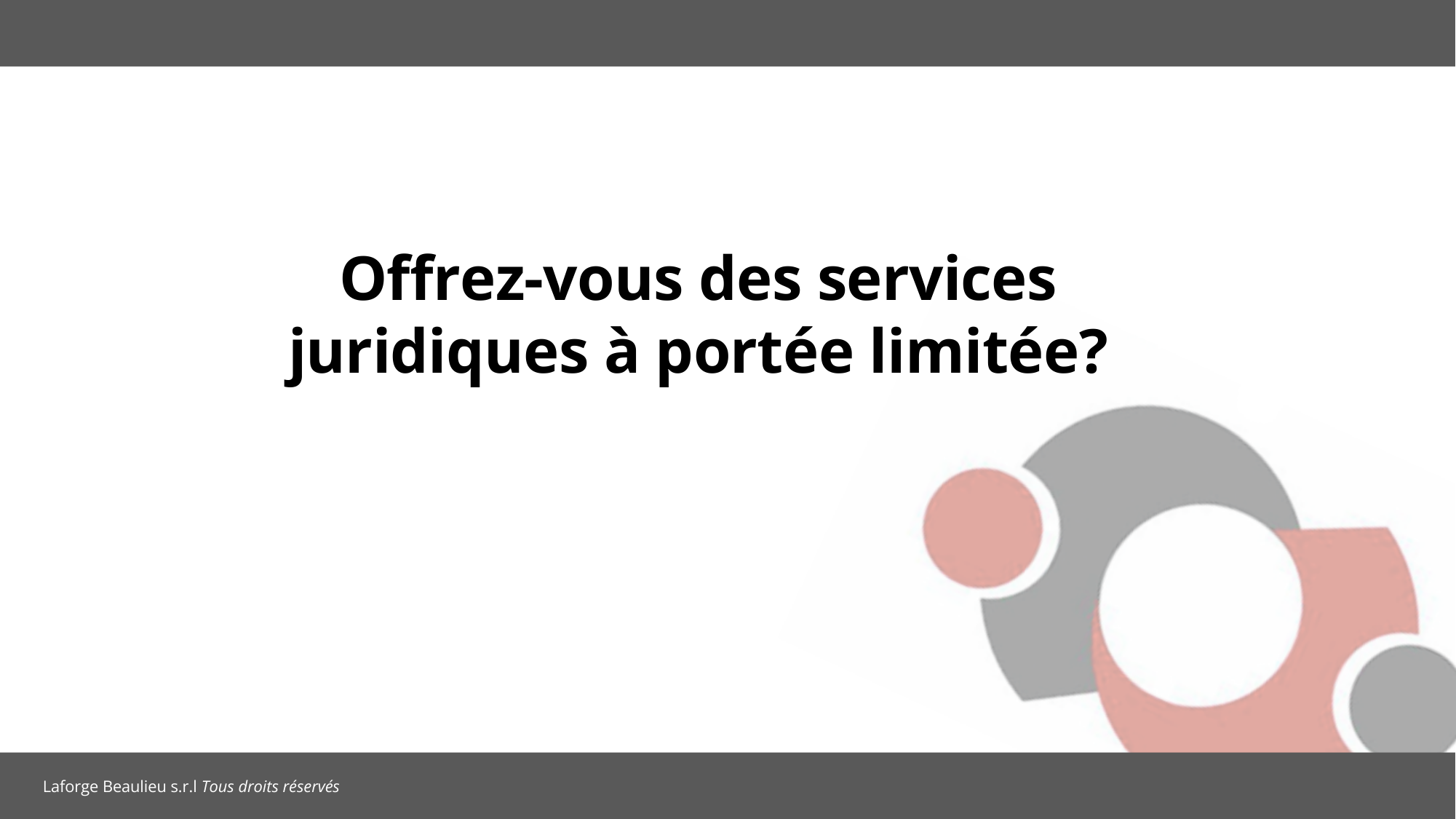

Offrez-vous des services juridiques à portée limitée?